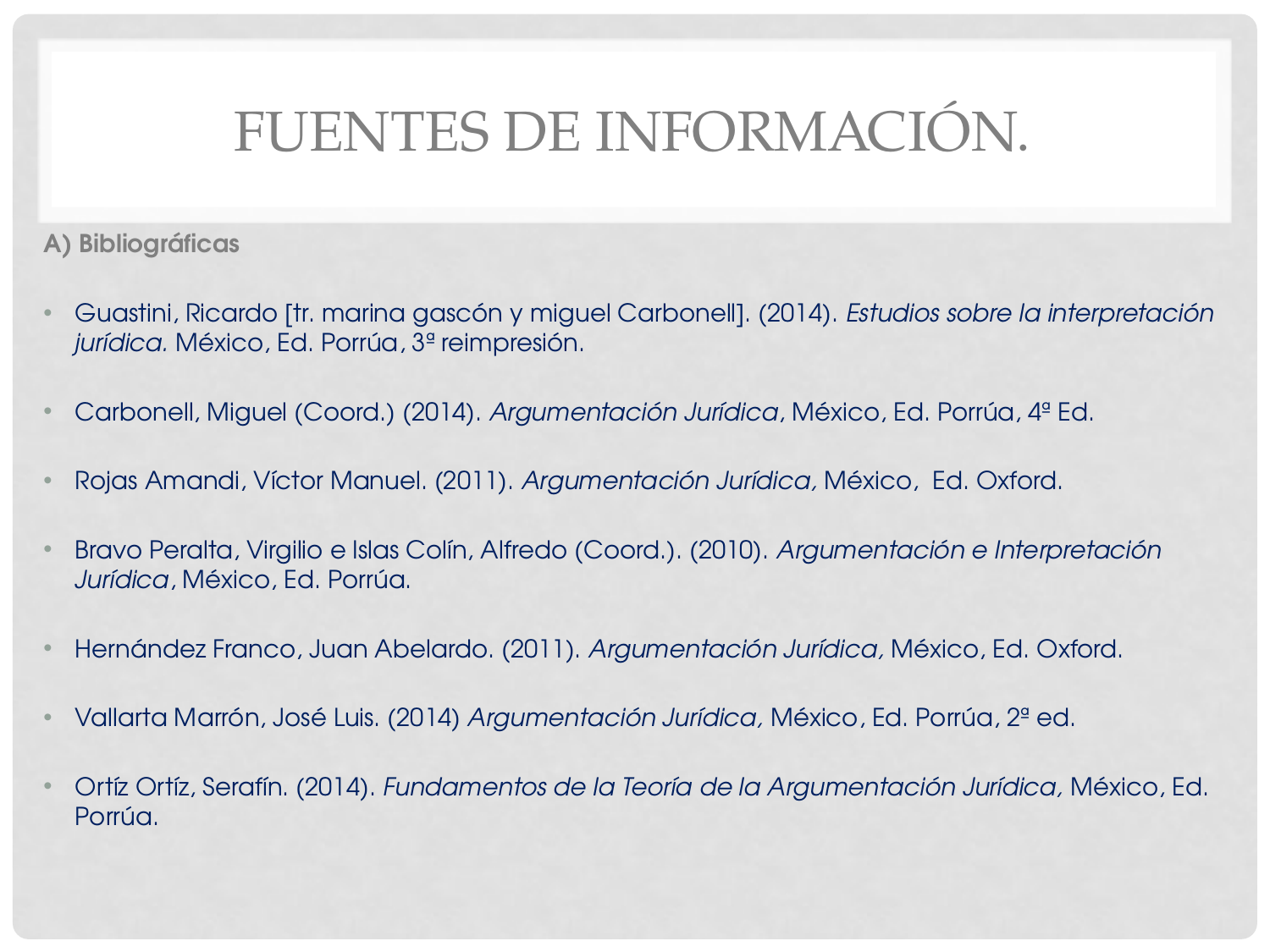

# FUENTES DE INFORMACIÓN.
A) Bibliográficas

Guastini, Ricardo [tr. marina gascón y miguel Carbonell]. (2014). Estudios sobre la interpretación jurídica. México, Ed. Porrúa, 3ª reimpresión.

Carbonell, Miguel (Coord.) (2014). Argumentación Jurídica, México, Ed. Porrúa, 4ª Ed.

Rojas Amandi, Víctor Manuel. (2011). Argumentación Jurídica, México,  Ed. Oxford.

Bravo Peralta, Virgilio e Islas Colín, Alfredo (Coord.). (2010). Argumentación e Interpretación Jurídica, México, Ed. Porrúa.

Hernández Franco, Juan Abelardo. (2011). Argumentación Jurídica, México, Ed. Oxford.

Vallarta Marrón, José Luis. (2014) Argumentación Jurídica, México, Ed. Porrúa, 2ª ed.

Ortíz Ortíz, Serafín. (2014). Fundamentos de la Teoría de la Argumentación Jurídica, México, Ed. Porrúa.